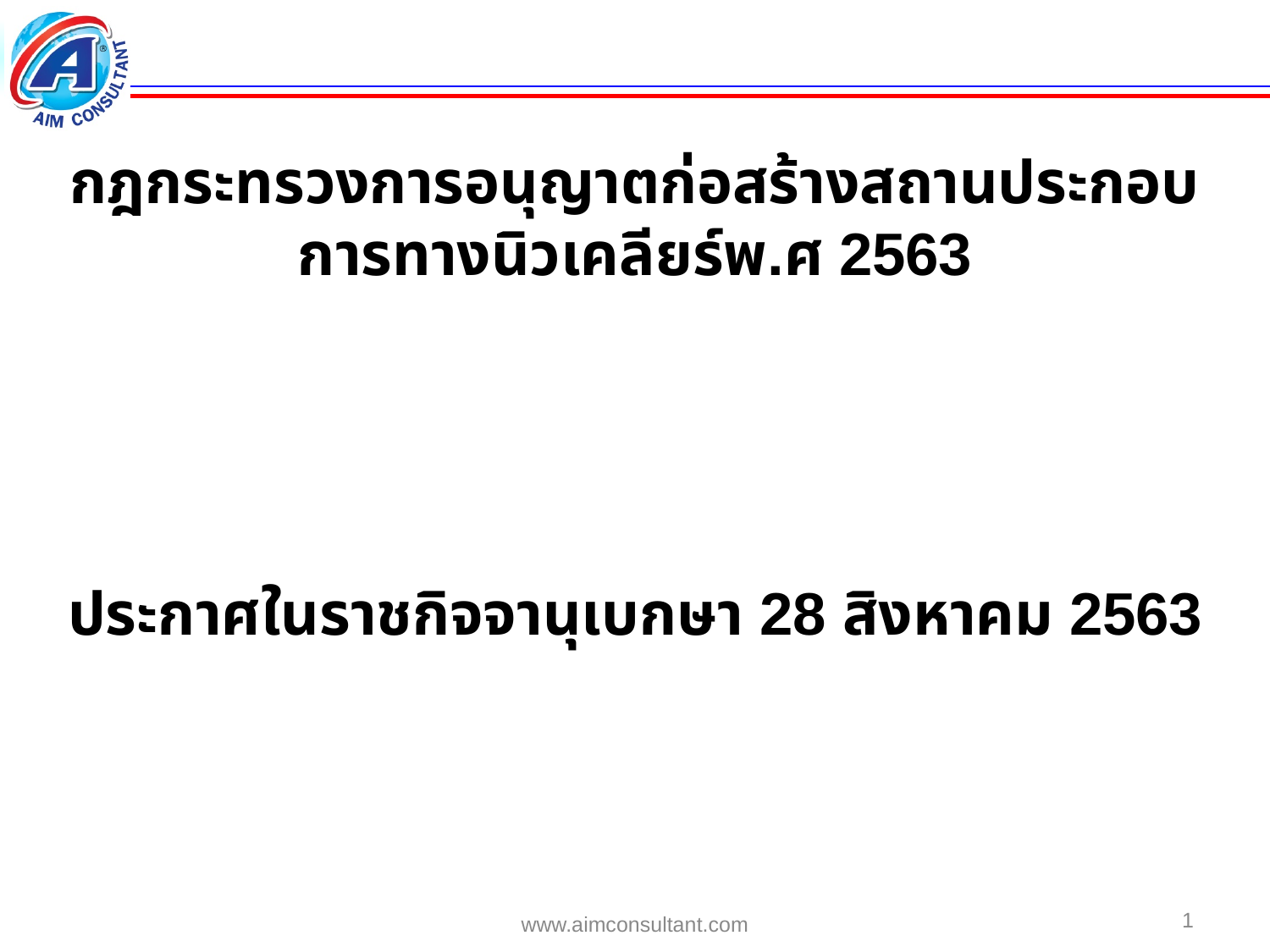

กฎกระทรวงการอนุญาตก่อสร้างสถานประกอบการทางนิวเคลียร์พ.ศ 2563

ประกาศในราชกิจจานุเบกษา 28 สิงหาคม 2563

1
www.aimconsultant.com